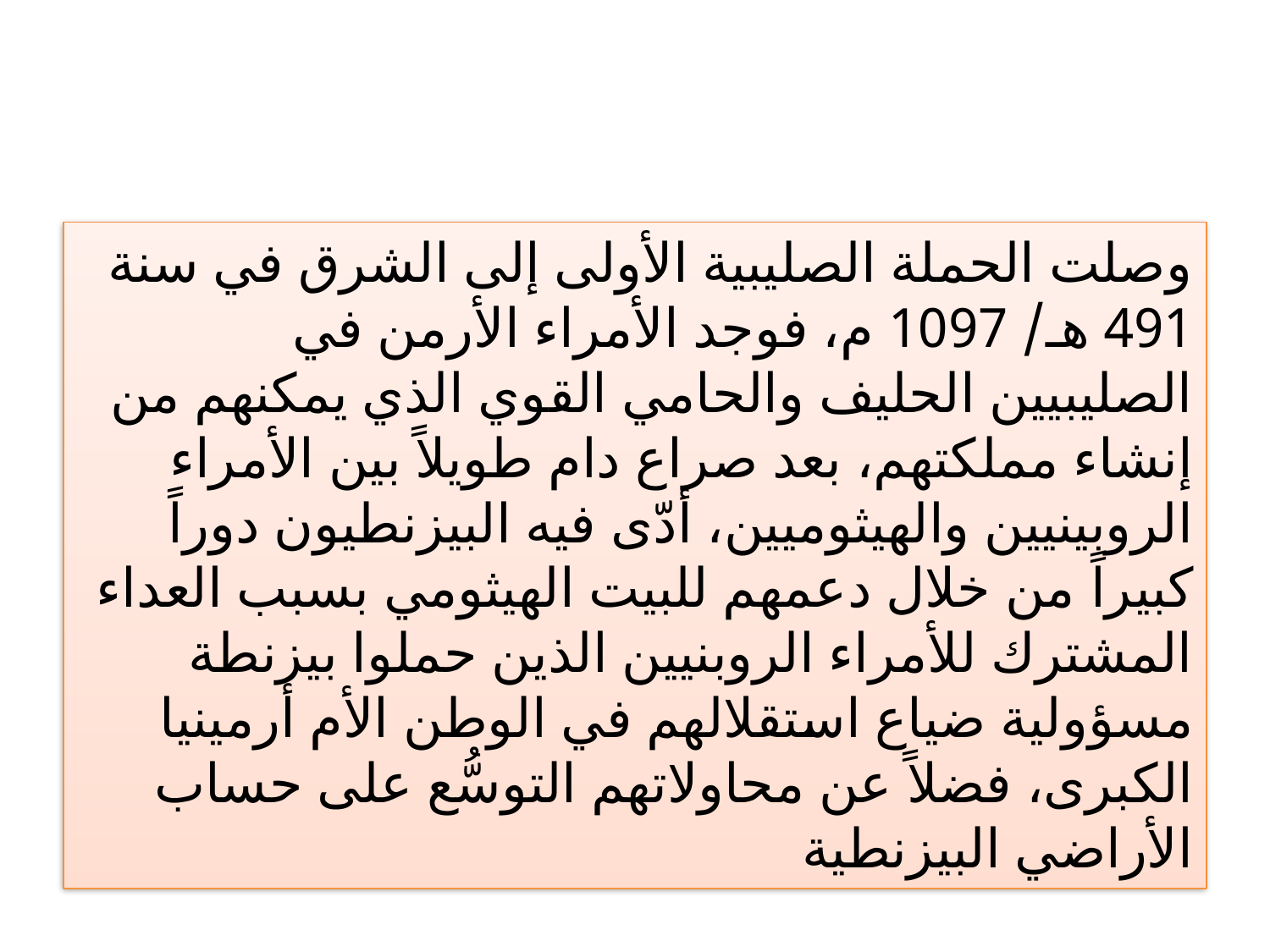

#
وصلت الحملة الصليبية الأولى إلى الشرق في سنة 491 هـ/ 1097 م، فوجد الأمراء الأرمن في الصليبيين الحليف والحامي القوي الذي يمكنهم من إنشاء مملكتهم، بعد صراع دام طويلاً بين الأمراء الروبينيين والهيثوميين، أدّى فيه البيزنطيون دوراً كبيراً من خلال دعمهم للبيت الهيثومي بسبب العداء المشترك للأمراء الروبنيين الذين حملوا بيزنطة مسؤولية ضياع استقلالهم في الوطن الأم أرمينيا الكبرى، فضلاً عن محاولاتهم التوسُّع على حساب الأراضي البيزنطية